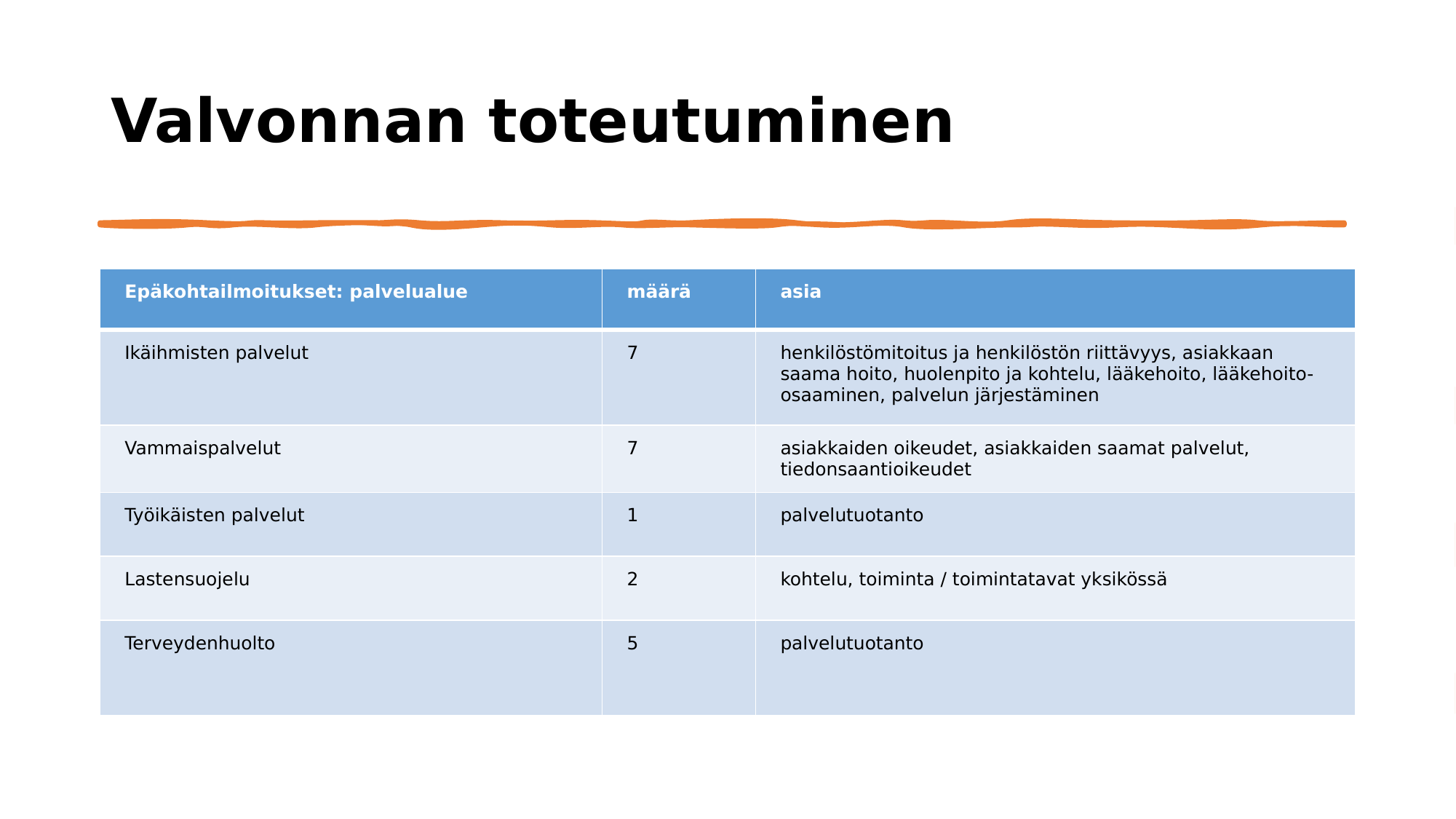

# Valvonnan toteutuminen

| Epäkohtailmoitukset: palvelualue | määrä | asia |
| --- | --- | --- |
| Ikäihmisten palvelut | 7 | henkilöstömitoitus ja henkilöstön riittävyys, asiakkaan saama hoito, huolenpito ja kohtelu, lääkehoito, lääkehoito-osaaminen, palvelun järjestäminen |
| Vammaispalvelut | 7 | asiakkaiden oikeudet, asiakkaiden saamat palvelut, tiedonsaantioikeudet |
| Työikäisten palvelut | 1 | palvelutuotanto |
| Lastensuojelu | 2 | kohtelu, toiminta / toimintatavat yksikössä |
| Terveydenhuolto | 5 | palvelutuotanto |